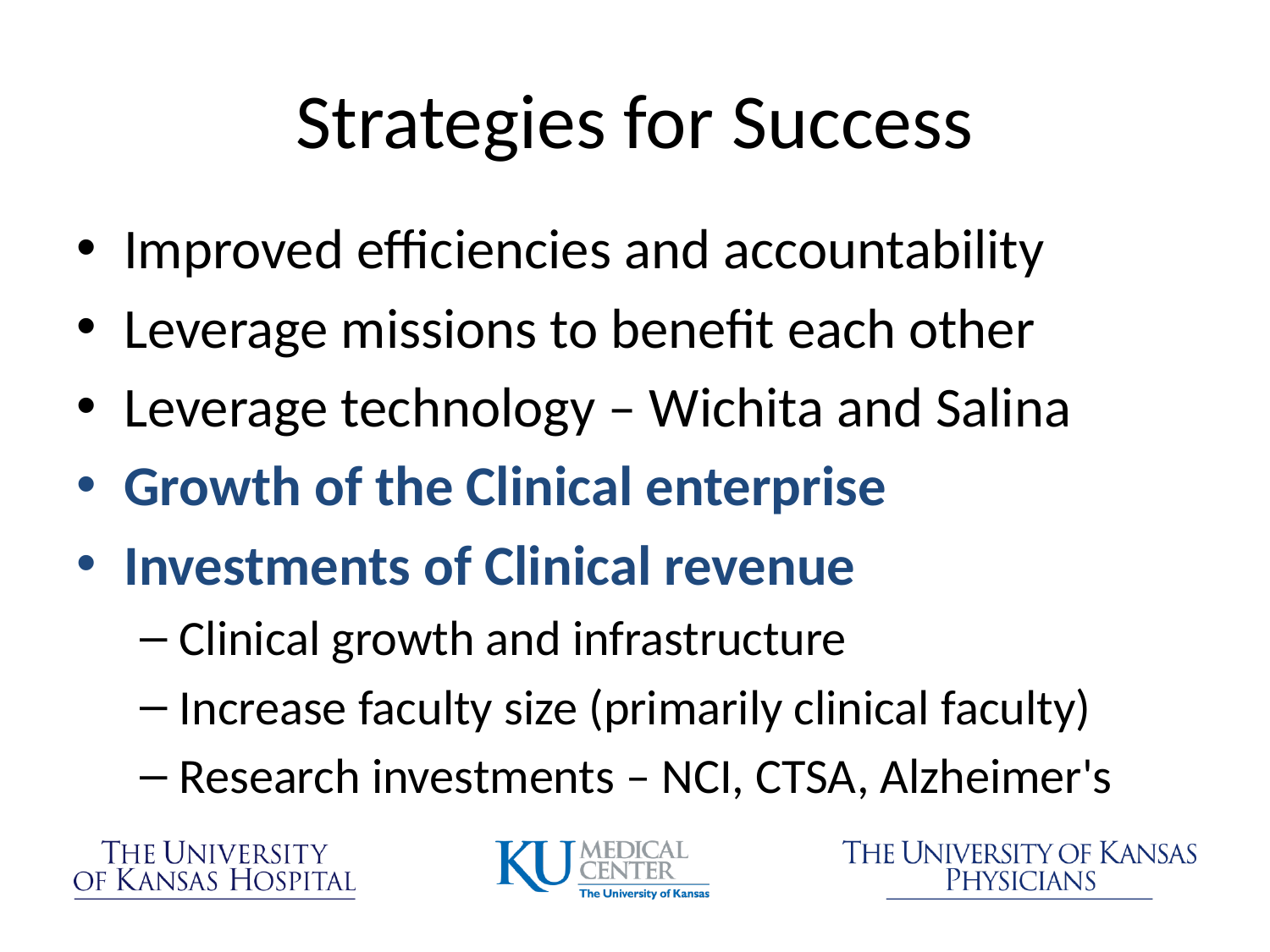

# Strategies for Success
Improved efficiencies and accountability
Leverage missions to benefit each other
Leverage technology – Wichita and Salina
Growth of the Clinical enterprise
Investments of Clinical revenue
Clinical growth and infrastructure
Increase faculty size (primarily clinical faculty)
Research investments – NCI, CTSA, Alzheimer's